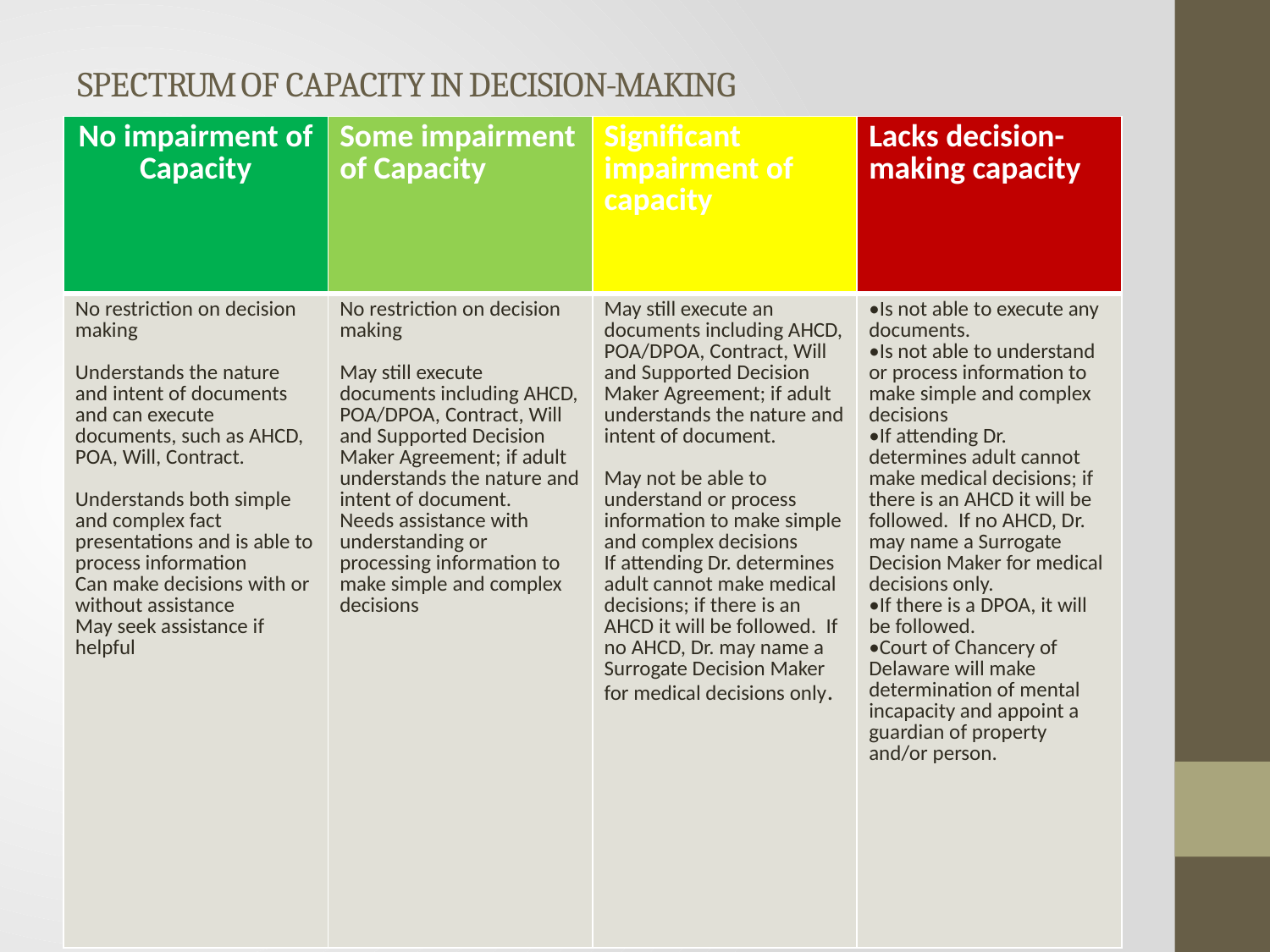

# SPECTRUM OF CAPACITY IN DECISION-MAKING
| No impairment of Capacity | Some impairment of Capacity | Significant impairment of capacity | Lacks decision-making capacity |
| --- | --- | --- | --- |
| No restriction on decision making Understands the nature and intent of documents and can execute documents, such as AHCD, POA, Will, Contract. Understands both simple and complex fact presentations and is able to process information Can make decisions with or without assistance May seek assistance if helpful | No restriction on decision making May still execute documents including AHCD, POA/DPOA, Contract, Will and Supported Decision Maker Agreement; if adult understands the nature and intent of document. Needs assistance with understanding or processing information to make simple and complex decisions | May still execute an documents including AHCD, POA/DPOA, Contract, Will and Supported Decision Maker Agreement; if adult understands the nature and intent of document. May not be able to understand or process information to make simple and complex decisions If attending Dr. determines adult cannot make medical decisions; if there is an AHCD it will be followed. If no AHCD, Dr. may name a Surrogate Decision Maker for medical decisions only. | •Is not able to execute any documents. •Is not able to understand or process information to make simple and complex decisions •If attending Dr. determines adult cannot make medical decisions; if there is an AHCD it will be followed. If no AHCD, Dr. may name a Surrogate Decision Maker for medical decisions only. •If there is a DPOA, it will be followed. •Court of Chancery of Delaware will make determination of mental incapacity and appoint a guardian of property and/or person. |